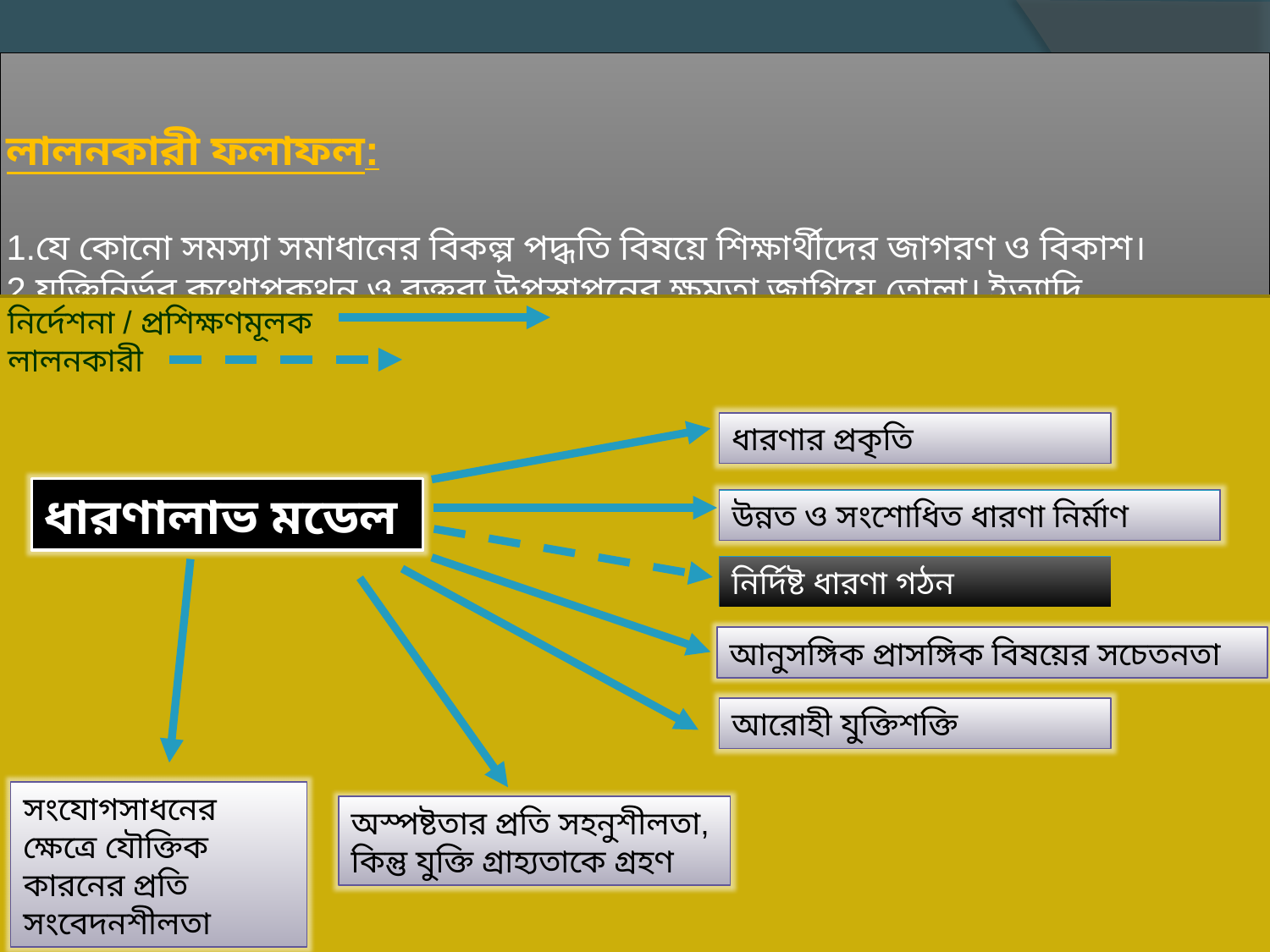

# লালনকারী ফলাফল: 1.যে কোনো সমস্যা সমাধানের বিকল্প পদ্ধতি বিষয়ে শিক্ষার্থীদের জাগরণ ও বিকাশ। 2.যুক্তিনির্ভর কথোপকথন ও বক্তব্য উপস্থাপনের ক্ষমতা জাগিয়ে তোলা। ইত্যাদি
নির্দেশনা / প্রশিক্ষণমূলক
লালনকারী

ধারণার প্রকৃতি
ধারণালাভ মডেল
উন্নত ও সংশোধিত ধারণা নির্মাণ
নির্দিষ্ট ধারণা গঠন
আনুসঙ্গিক প্রাসঙ্গিক বিষয়ের সচেতনতা
আরোহী যুক্তিশক্তি
সংযোগসাধনের ক্ষেত্রে যৌক্তিক কারনের প্রতি সংবেদনশীলতা
অস্পষ্টতার প্রতি সহনুশীলতা, কিন্তু যুক্তি গ্রাহ্যতাকে গ্রহণ